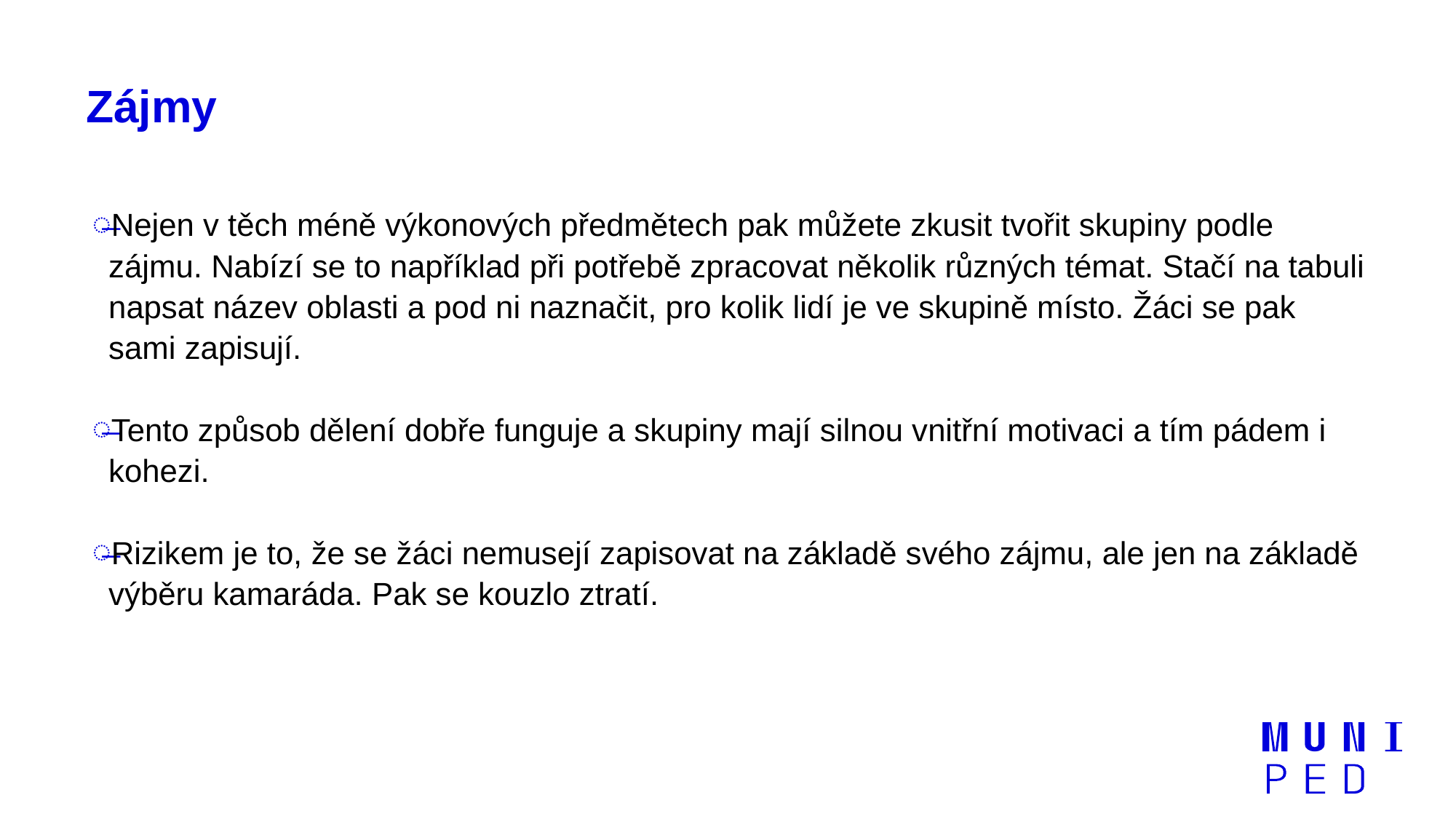

# Zájmy
Nejen v těch méně výkonových předmětech pak můžete zkusit tvořit skupiny podle zájmu. Nabízí se to například při potřebě zpracovat několik různých témat. Stačí na tabuli napsat název oblasti a pod ni naznačit, pro kolik lidí je ve skupině místo. Žáci se pak sami zapisují.

Tento způsob dělení dobře funguje a skupiny mají silnou vnitřní motivaci a tím pádem i kohezi.

Rizikem je to, že se žáci nemusejí zapisovat na základě svého zájmu, ale jen na základě výběru kamaráda. Pak se kouzlo ztratí.